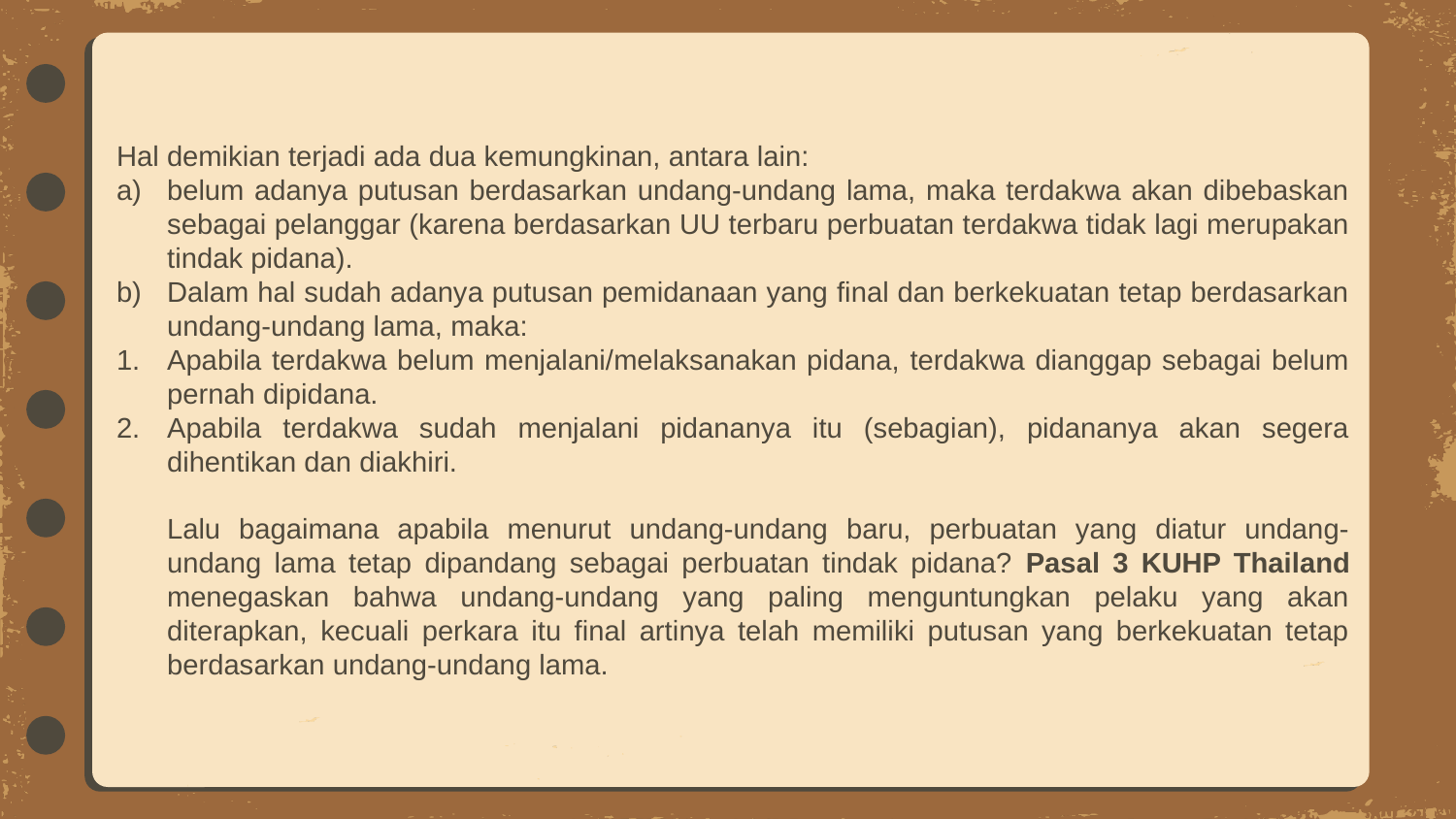

Hal demikian terjadi ada dua kemungkinan, antara lain:
belum adanya putusan berdasarkan undang-undang lama, maka terdakwa akan dibebaskan sebagai pelanggar (karena berdasarkan UU terbaru perbuatan terdakwa tidak lagi merupakan tindak pidana).
Dalam hal sudah adanya putusan pemidanaan yang final dan berkekuatan tetap berdasarkan undang-undang lama, maka:
Apabila terdakwa belum menjalani/melaksanakan pidana, terdakwa dianggap sebagai belum pernah dipidana.
Apabila terdakwa sudah menjalani pidananya itu (sebagian), pidananya akan segera dihentikan dan diakhiri.

	Lalu bagaimana apabila menurut undang-undang baru, perbuatan yang diatur undang-undang lama tetap dipandang sebagai perbuatan tindak pidana? Pasal 3 KUHP Thailand menegaskan bahwa undang-undang yang paling menguntungkan pelaku yang akan diterapkan, kecuali perkara itu final artinya telah memiliki putusan yang berkekuatan tetap berdasarkan undang-undang lama.